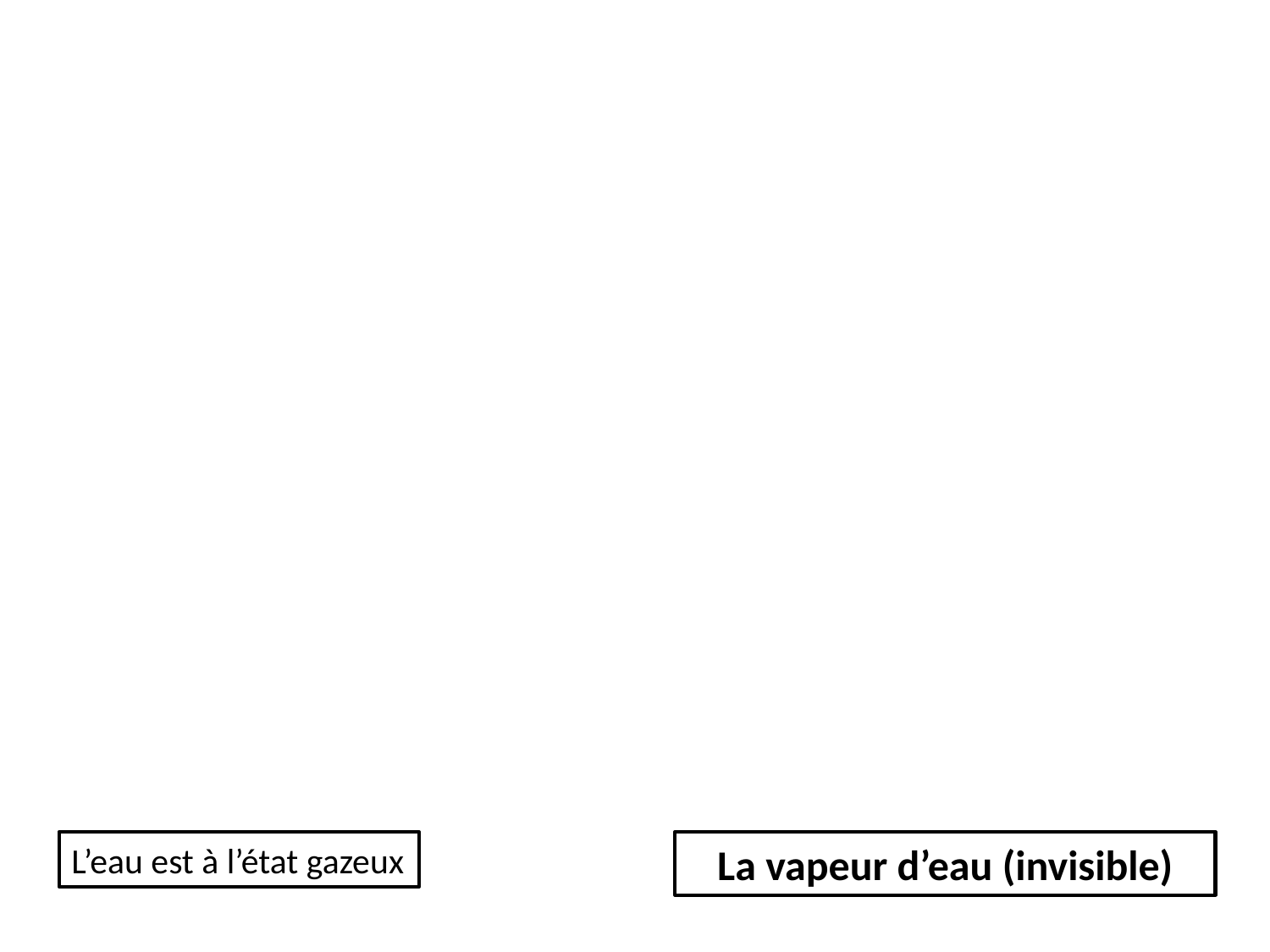

L’eau est à l’état gazeux
La vapeur d’eau (invisible)